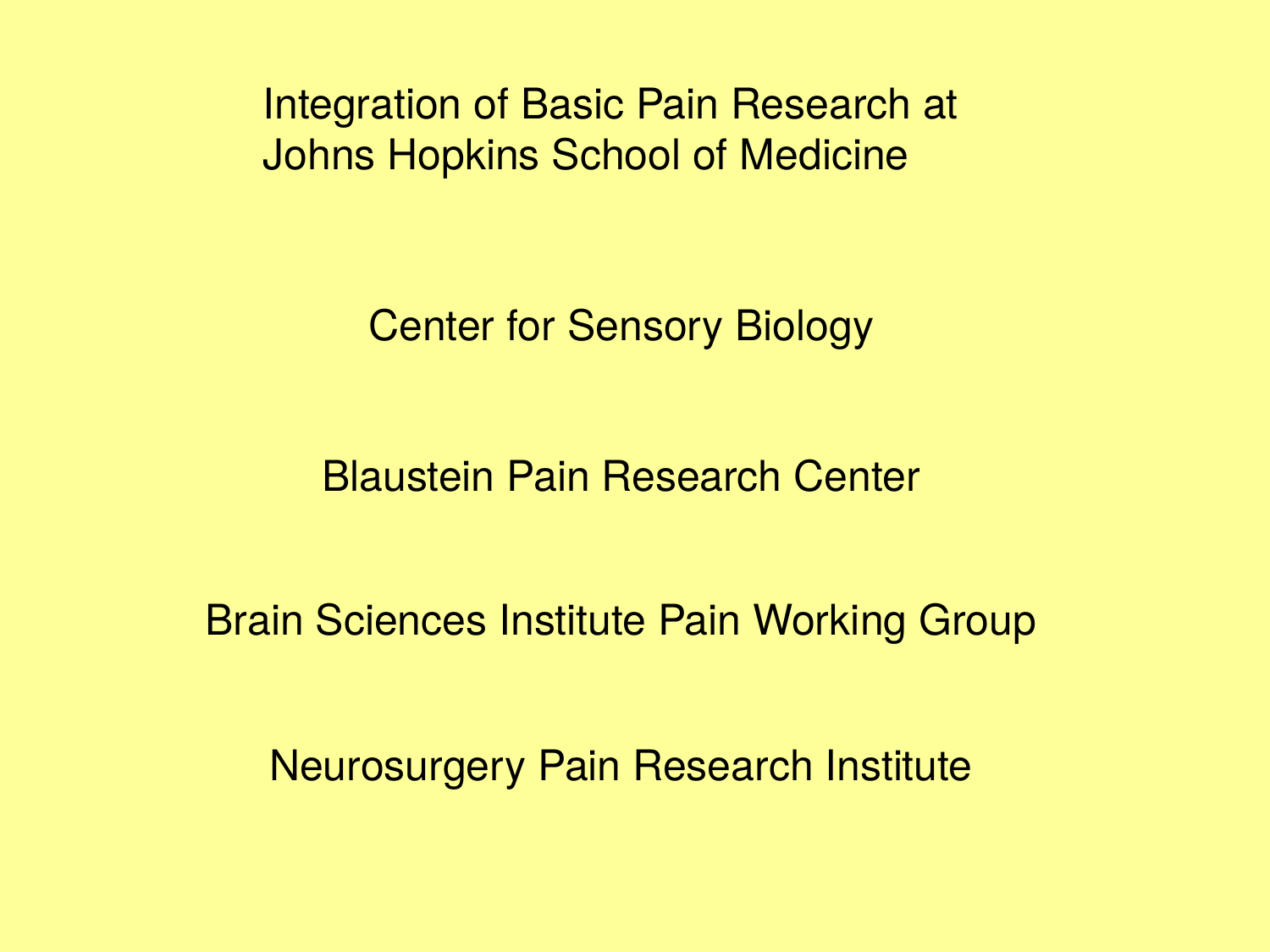

Integration of Basic Pain Research at
Johns Hopkins School of Medicine
Center for Sensory Biology
Blaustein Pain Research Center
Brain Sciences Institute Pain Working Group
Neurosurgery Pain Research Institute